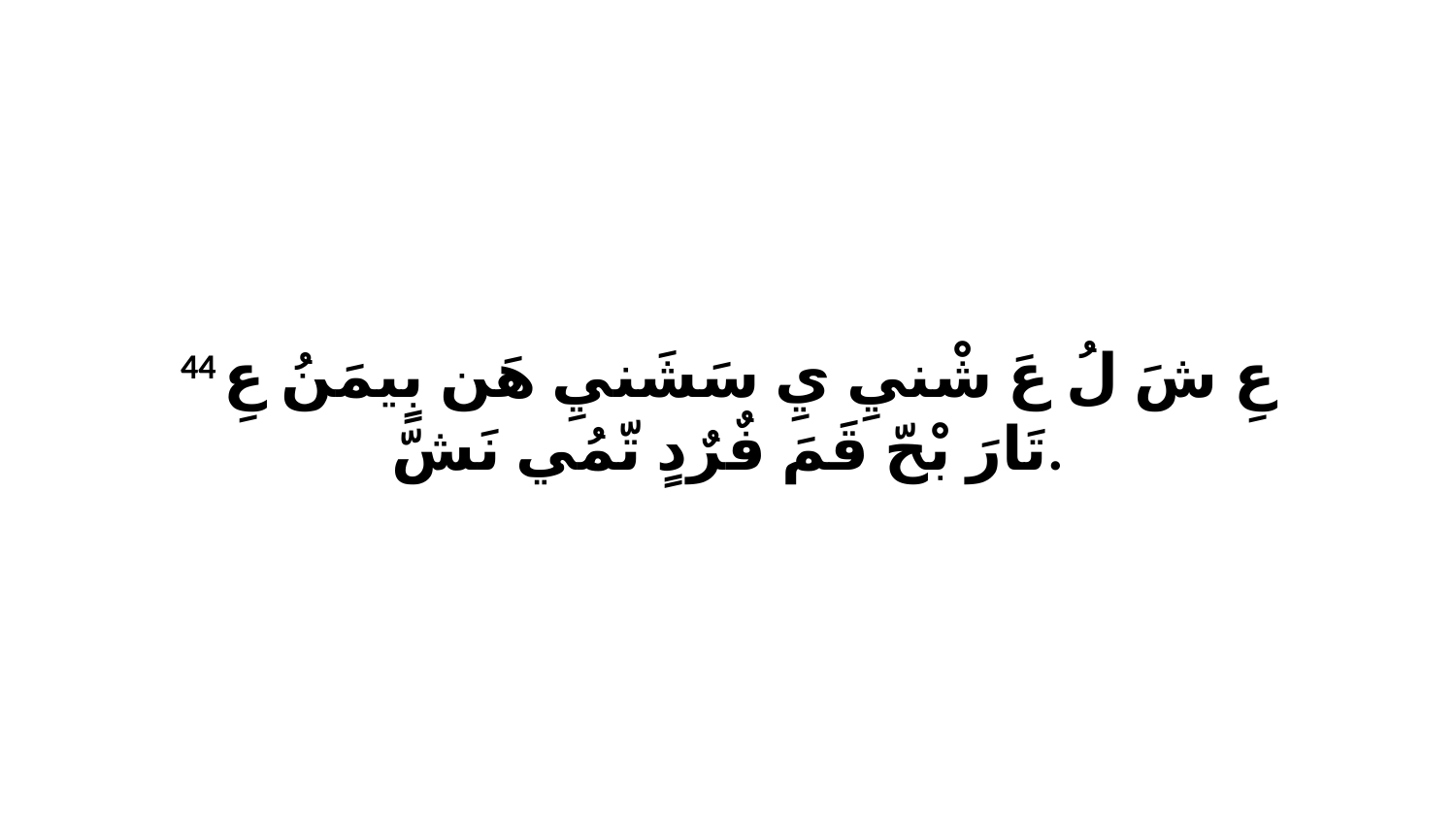

44 عِ شَ لُ عَ شْنيِ يِ سَشَنيِ هَن بٍيمَنُ عِ تَارَ بْحّ قَمَ فٌرٌدٍ تّمُي نَشّ.